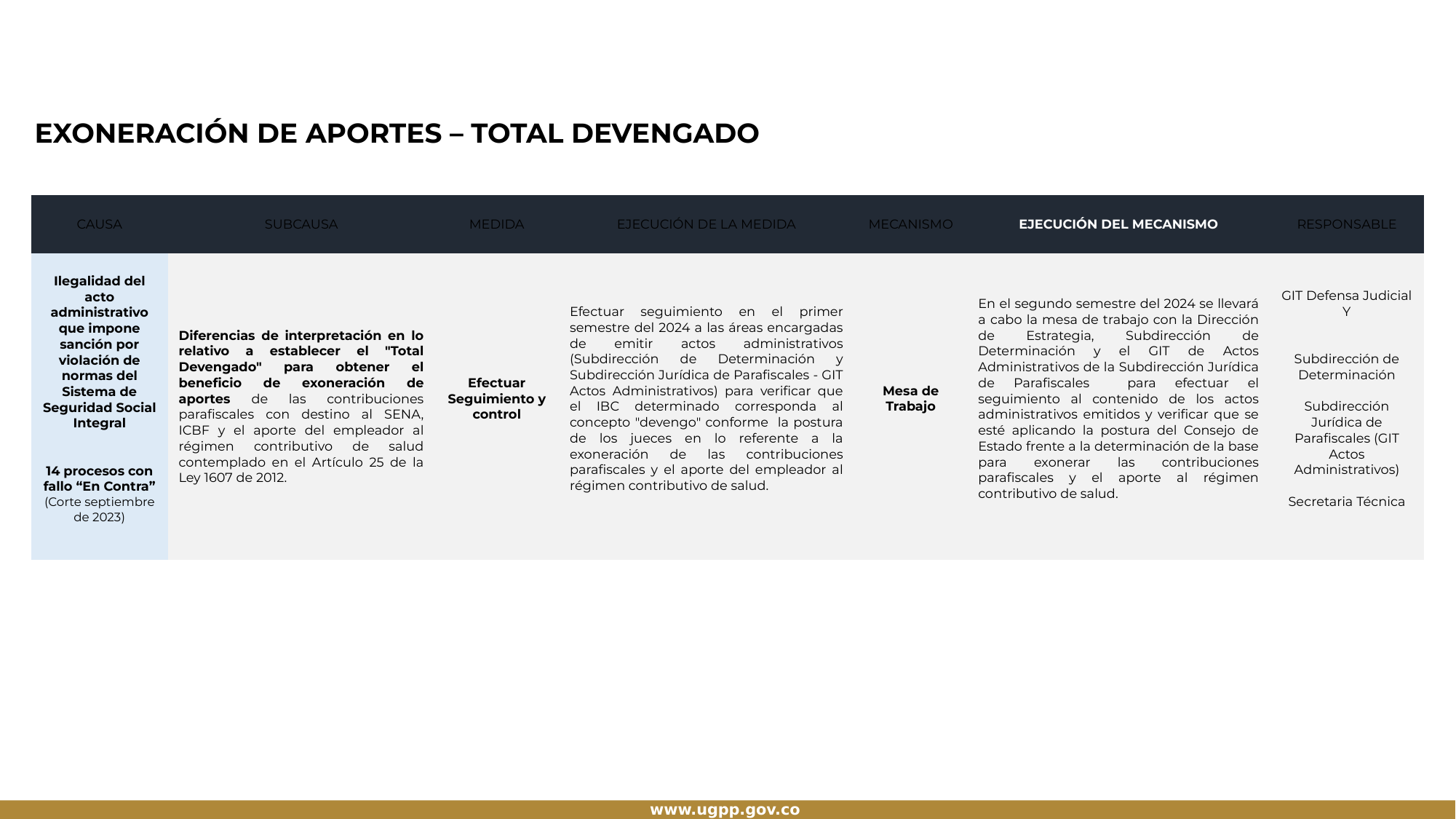

EXONERACIÓN DE APORTES – TOTAL DEVENGADO
| CAUSA | SUBCAUSA | MEDIDA | EJECUCIÓN DE LA MEDIDA | MECANISMO | EJECUCIÓN DEL MECANISMO | RESPONSABLE |
| --- | --- | --- | --- | --- | --- | --- |
| Ilegalidad del acto administrativo que impone sanción por violación de normas del Sistema de Seguridad Social Integral 14 procesos con fallo “En Contra” (Corte septiembre de 2023) | Diferencias de interpretación en lo relativo a establecer el "Total Devengado" para obtener el beneficio de exoneración de aportes de las contribuciones parafiscales con destino al SENA, ICBF y el aporte del empleador al régimen contributivo de salud contemplado en el Artículo 25 de la Ley 1607 de 2012. | Efectuar Seguimiento y control | Efectuar seguimiento en el primer semestre del 2024 a las áreas encargadas de emitir actos administrativos (Subdirección de Determinación y Subdirección Jurídica de Parafiscales - GIT Actos Administrativos) para verificar que el IBC determinado corresponda al concepto "devengo" conforme la postura de los jueces en lo referente a la exoneración de las contribuciones parafiscales y el aporte del empleador al régimen contributivo de salud. | Mesa de Trabajo | En el segundo semestre del 2024 se llevará a cabo la mesa de trabajo con la Dirección de Estrategia, Subdirección de Determinación y el GIT de Actos Administrativos de la Subdirección Jurídica de Parafiscales para efectuar el seguimiento al contenido de los actos administrativos emitidos y verificar que se esté aplicando la postura del Consejo de Estado frente a la determinación de la base para exonerar las contribuciones parafiscales y el aporte al régimen contributivo de salud. | GIT Defensa Judicial Y Subdirección de Determinación Subdirección Jurídica de Parafiscales (GIT Actos Administrativos) Secretaria Técnica |
www.ugpp.gov.co